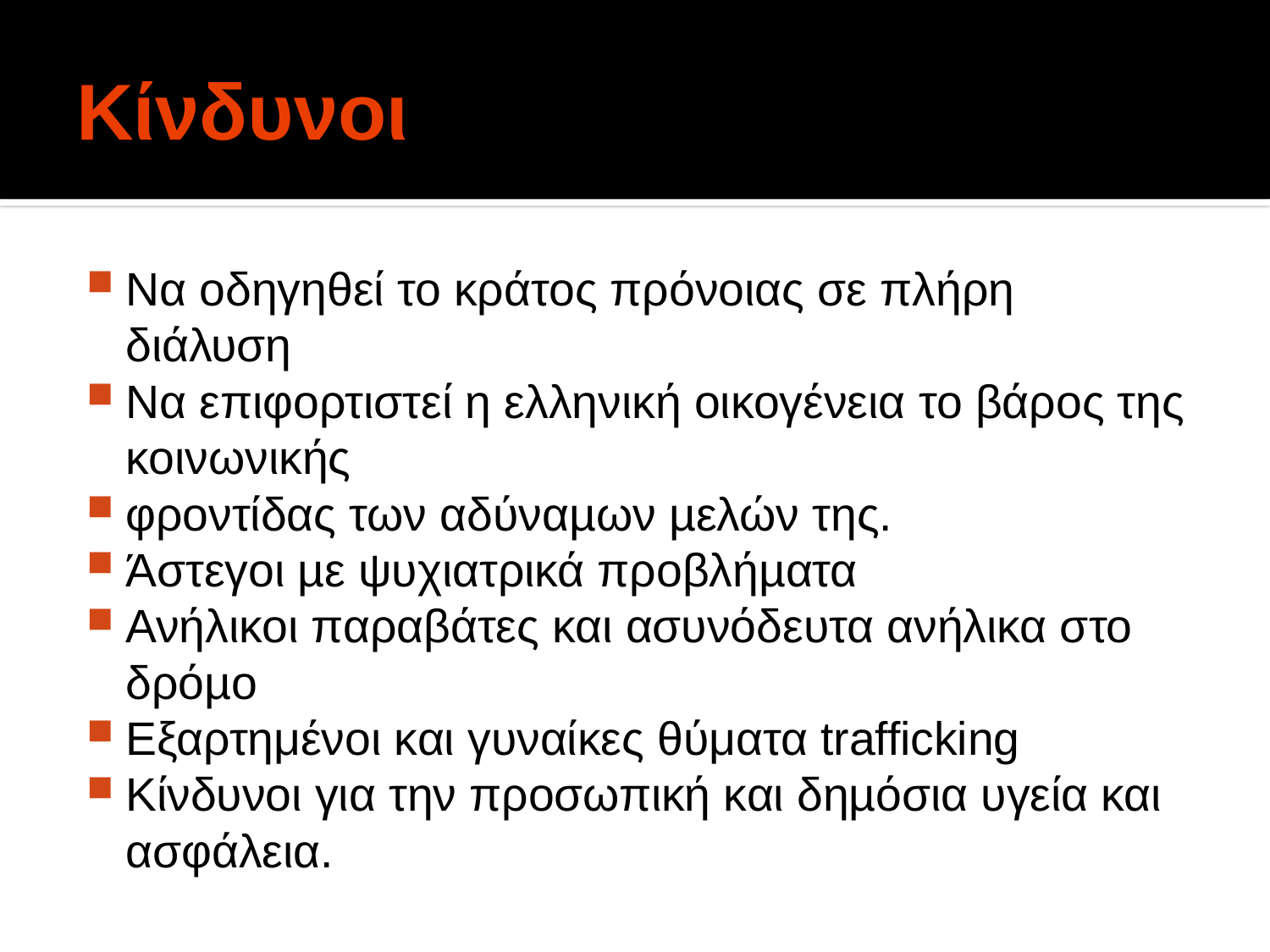

# Κίνδυνοι
Να οδηγηθεί το κράτος πρόνοιας σε πλήρη διάλυση
Να επιφορτιστεί η ελληνική οικογένεια το βάρος της κοινωνικής
φροντίδας των αδύναµων µελών της.
Άστεγοι µε ψυχιατρικά προβλήµατα
Ανήλικοι παραβάτες και ασυνόδευτα ανήλικα στο δρόµο
Εξαρτημένοι και γυναίκες θύματα trafficking
Κίνδυνοι για την προσωπική και δηµόσια υγεία και ασφάλεια.